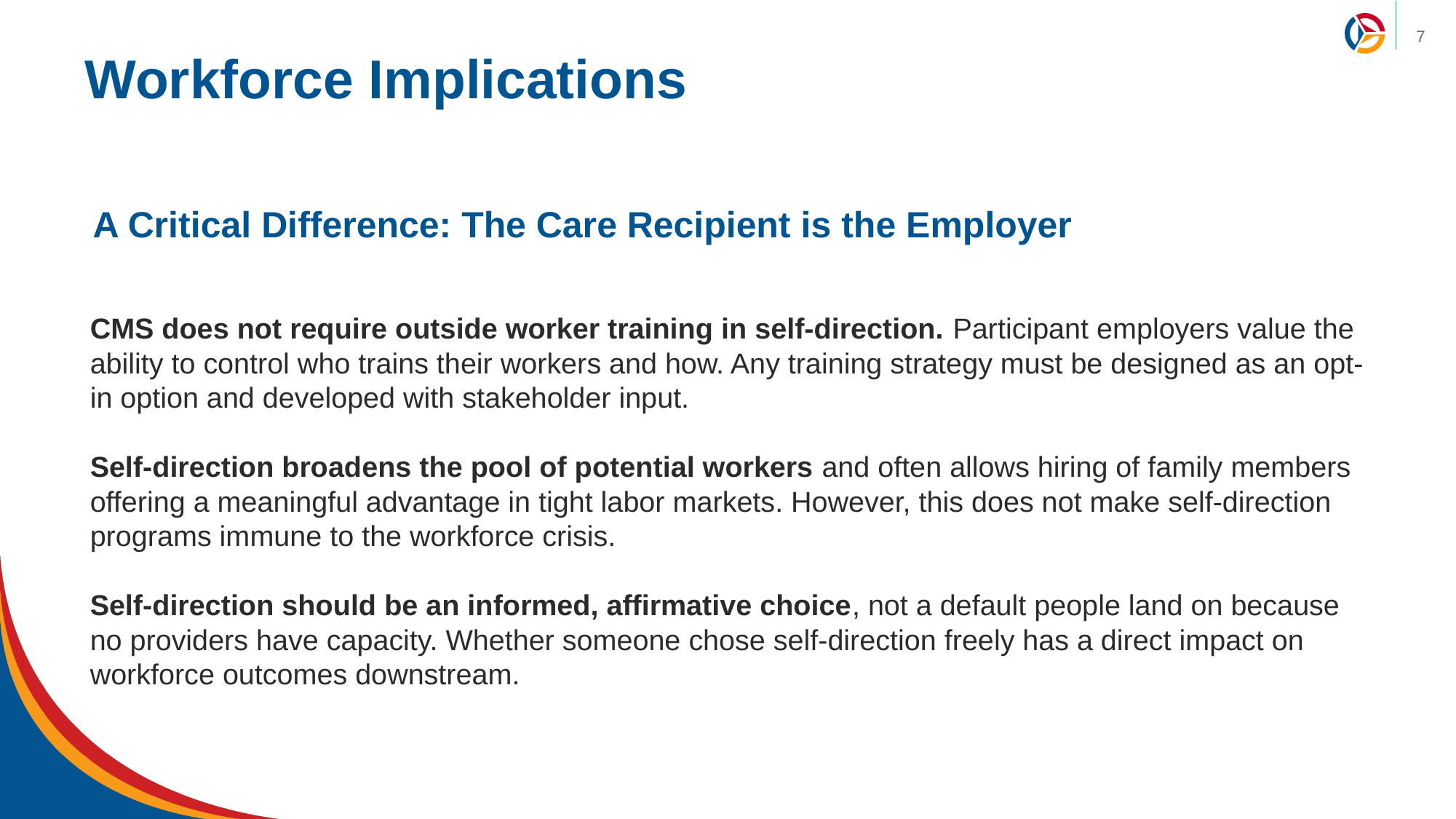

# Workforce Implications
A Critical Difference: The Care Recipient is the Employer

CMS does not require outside worker training in self-direction. Participant employers value the ability to control who trains their workers and how. Any training strategy must be designed as an opt-in option and developed with stakeholder input.

Self-direction broadens the pool of potential workers and often allows hiring of family members offering a meaningful advantage in tight labor markets. However, this does not make self-direction programs immune to the workforce crisis.

Self-direction should be an informed, affirmative choice, not a default people land on because no providers have capacity. Whether someone chose self-direction freely has a direct impact on workforce outcomes downstream.